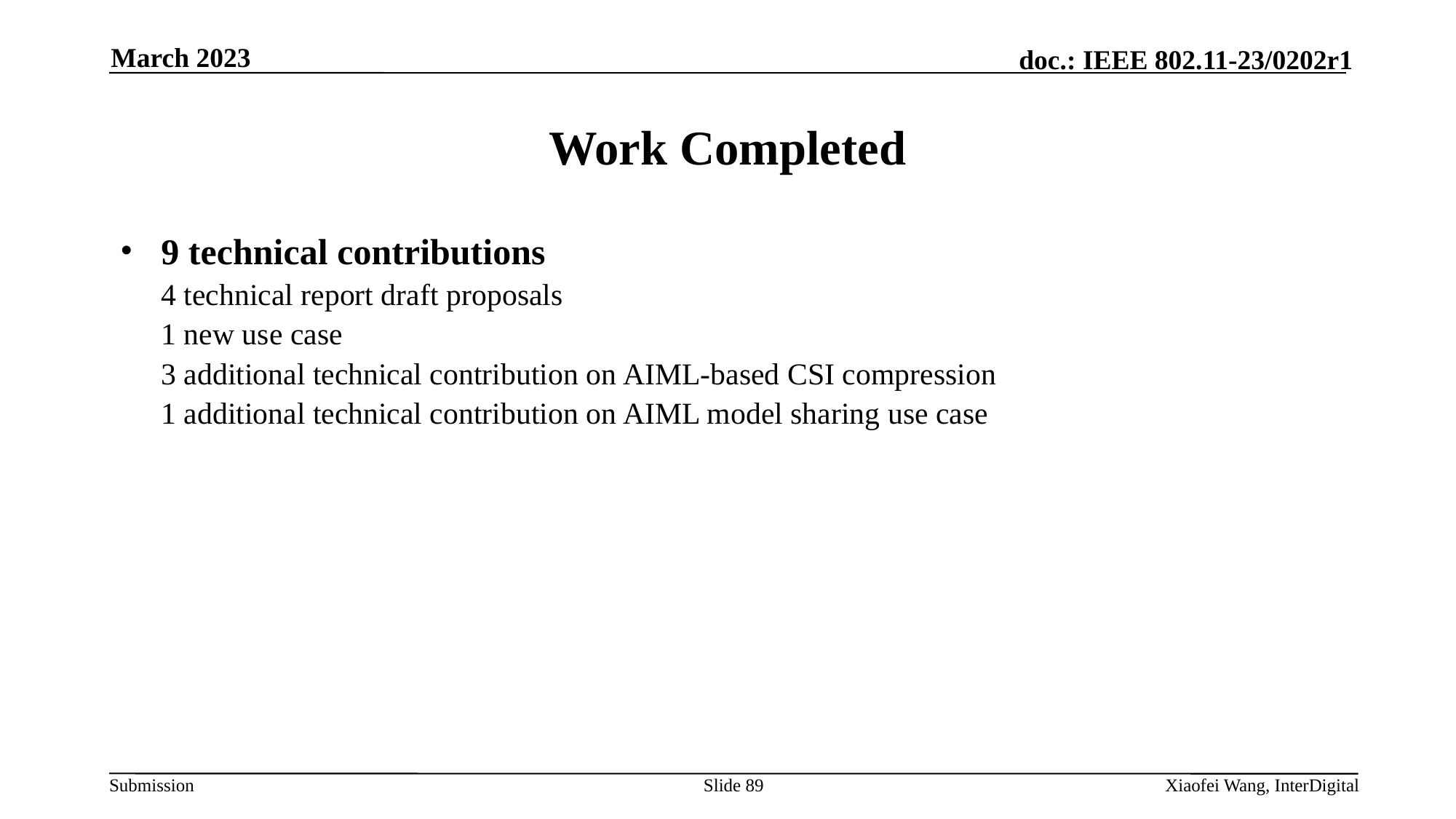

March 2023
# Work Completed
9 technical contributions
4 technical report draft proposals
1 new use case
3 additional technical contribution on AIML-based CSI compression
1 additional technical contribution on AIML model sharing use case

Slide 89
Xiaofei Wang, InterDigital